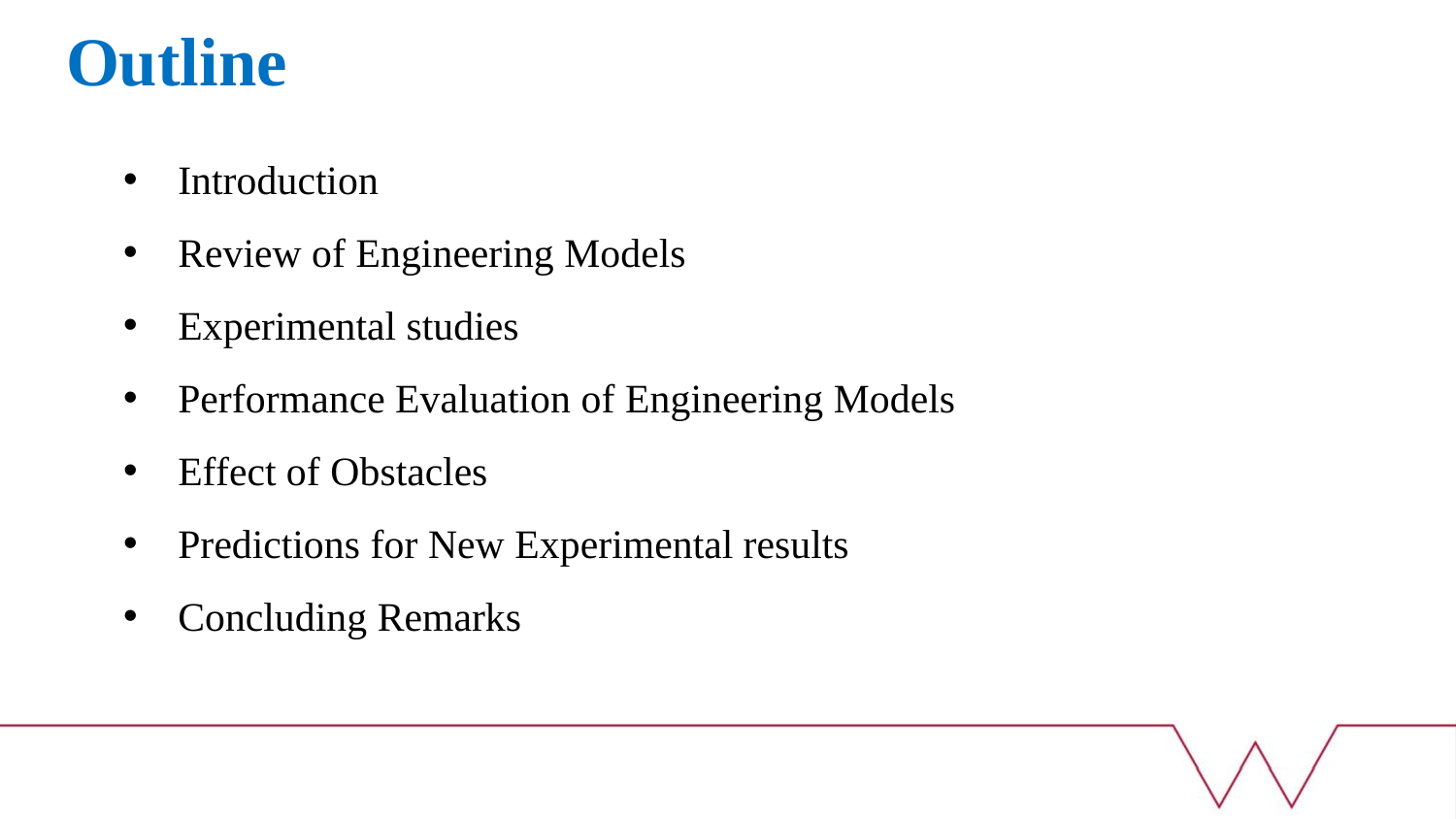

# Outline
Introduction
Review of Engineering Models
Experimental studies
Performance Evaluation of Engineering Models
Effect of Obstacles
Predictions for New Experimental results
Concluding Remarks